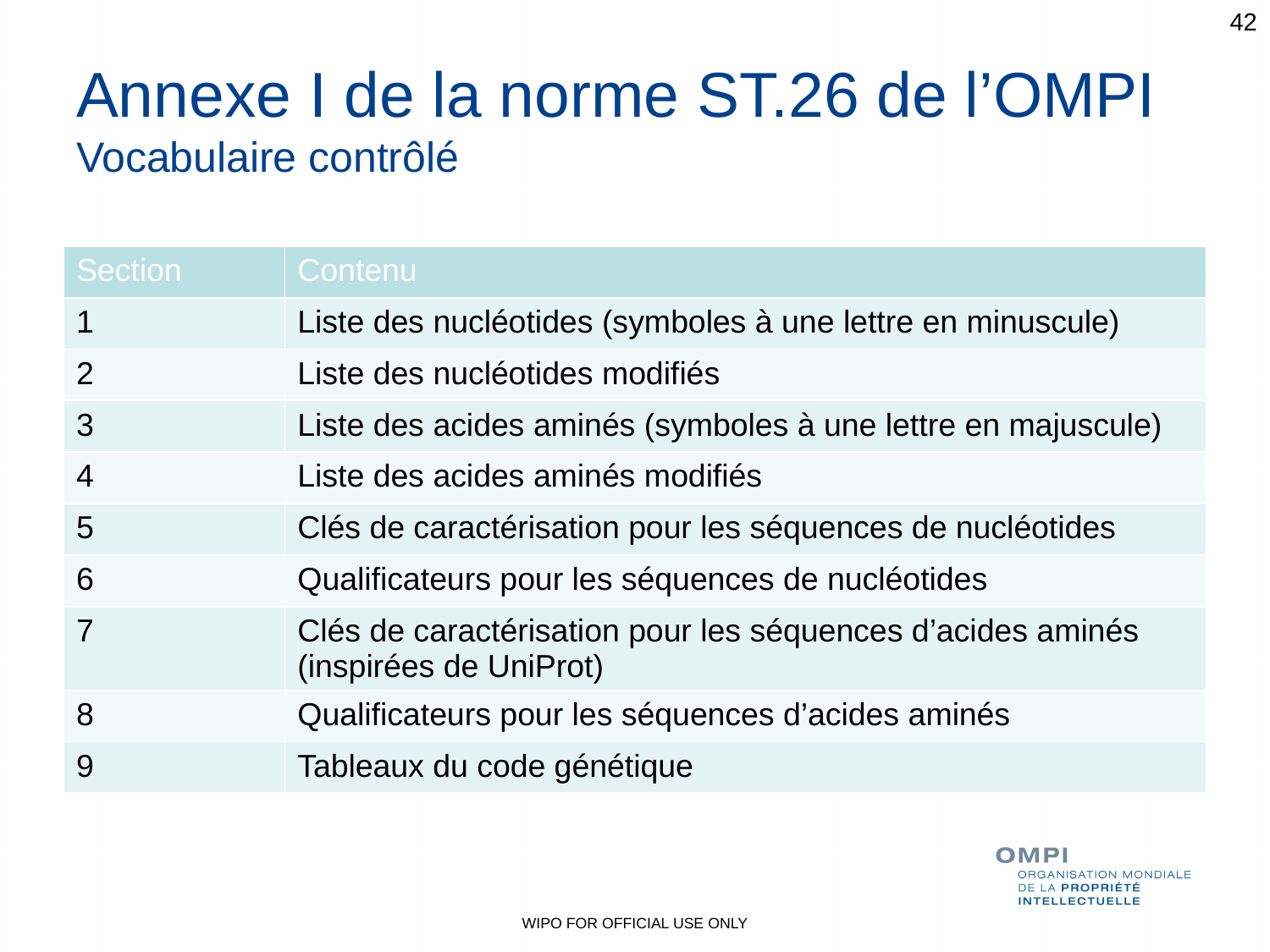

42
# Annexe I de la norme ST.26 de l’OMPI Vocabulaire contrôlé
| Section | Contenu |
| --- | --- |
| 1 | Liste des nucléotides (symboles à une lettre en minuscule) |
| 2 | Liste des nucléotides modifiés |
| 3 | Liste des acides aminés (symboles à une lettre en majuscule) |
| 4 | Liste des acides aminés modifiés |
| 5 | Clés de caractérisation pour les séquences de nucléotides |
| 6 | Qualificateurs pour les séquences de nucléotides |
| 7 | Clés de caractérisation pour les séquences d’acides aminés (inspirées de UniProt) |
| 8 | Qualificateurs pour les séquences d’acides aminés |
| 9 | Tableaux du code génétique |